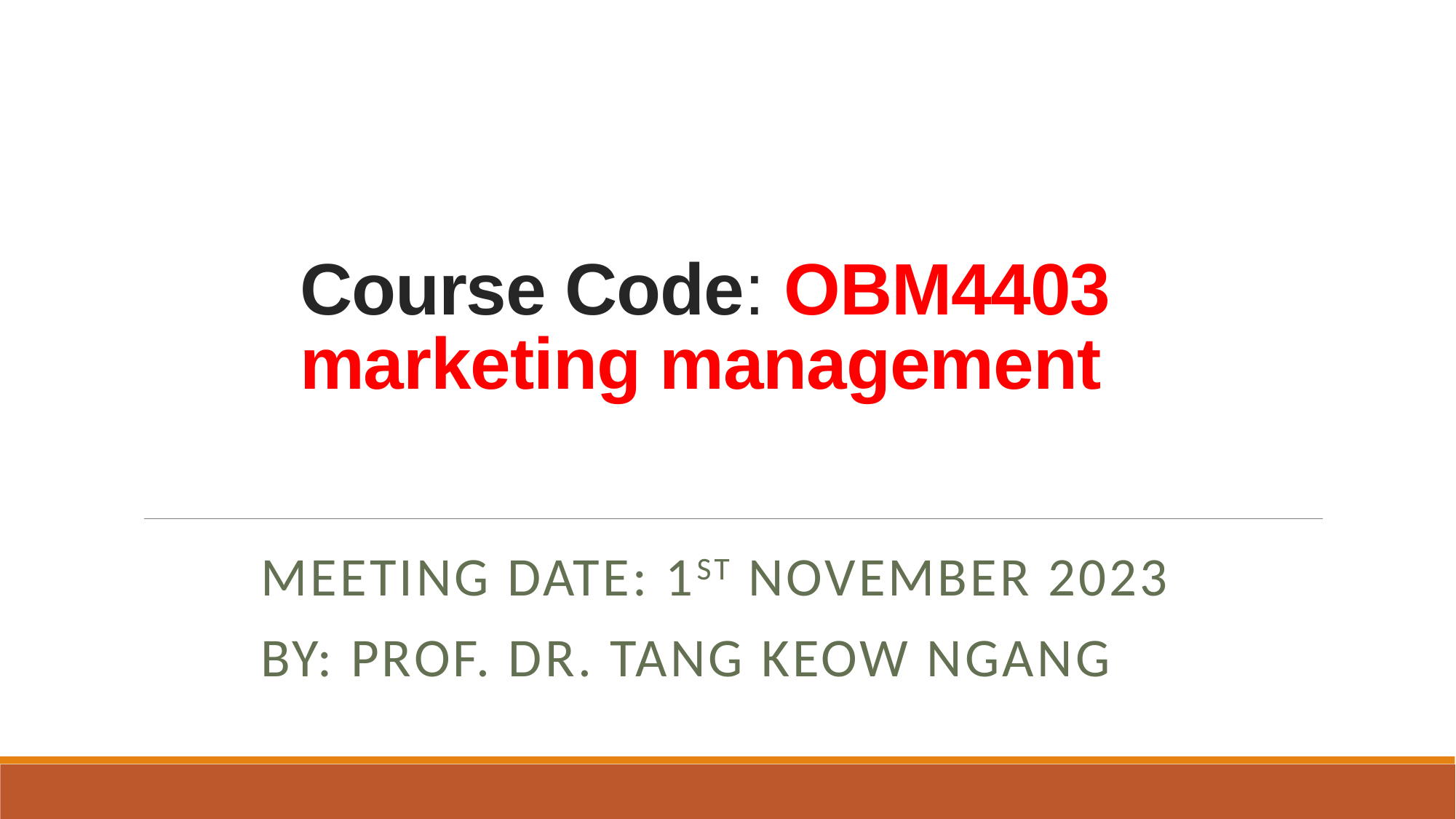

# Course Code: OBM4403 marketing management
Meeting date: 1st november 2023
By: Prof. Dr. Tang Keow Ngang